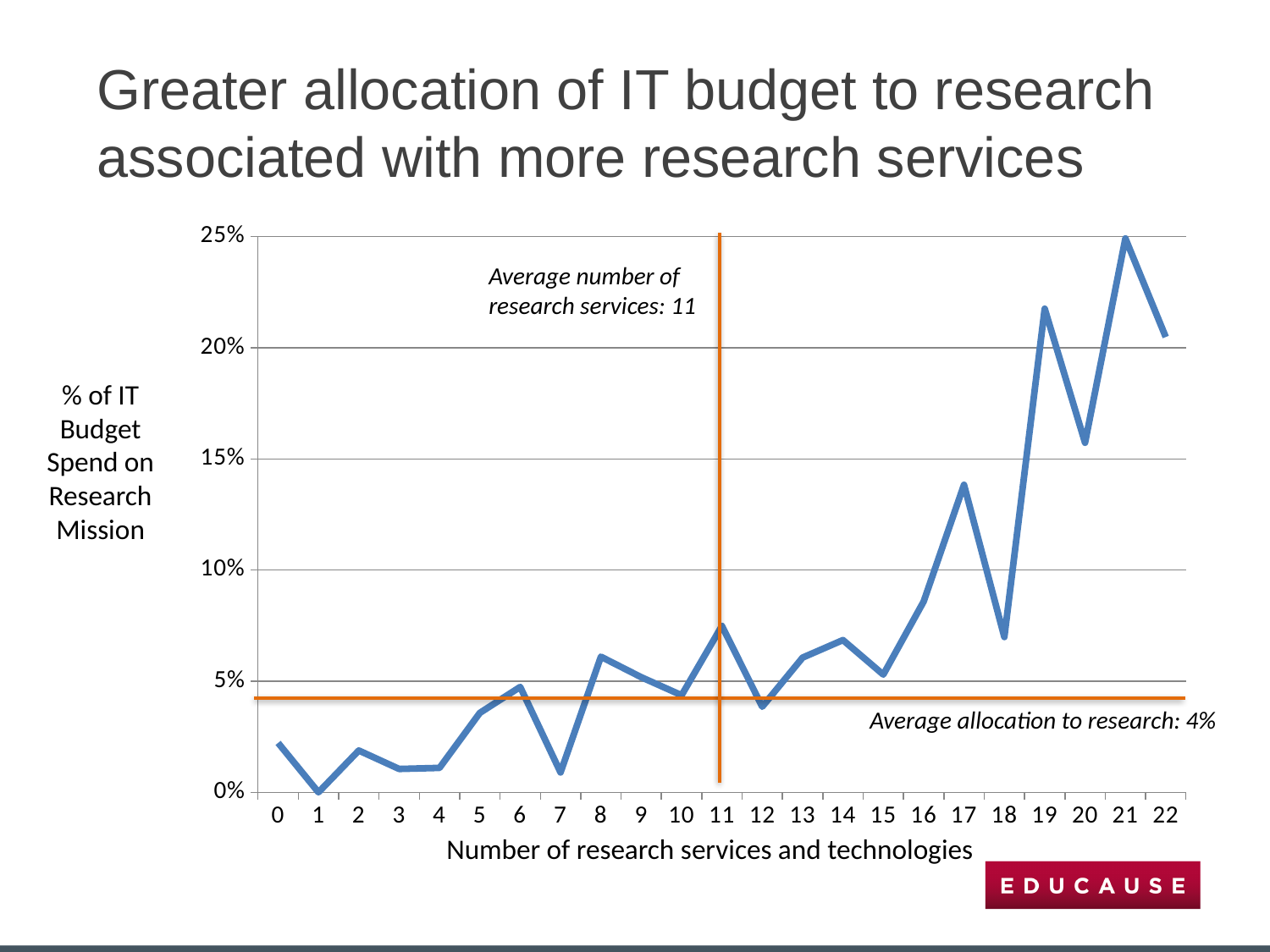

# Greater allocation of IT budget to research associated with more research services

### Chart

| Category | % on Research |
|---|---|
| 0.0 | 0.0222222222222222 |
| 1.0 | 0.0 |
| 2.0 | 0.018816066496487 |
| 3.0 | 0.0105041413157032 |
| 4.0 | 0.0109785017953827 |
| 5.0 | 0.0357282971036106 |
| 6.0 | 0.0474065249803302 |
| 7.0 | 0.00892873672676529 |
| 8.0 | 0.0610012015444647 |
| 9.0 | 0.0517894612344085 |
| 10.0 | 0.0436705432799426 |
| 11.0 | 0.0748612455578974 |
| 12.0 | 0.0385007288205832 |
| 13.0 | 0.0606020140487259 |
| 14.0 | 0.0684897172758826 |
| 15.0 | 0.0529637823598269 |
| 16.0 | 0.0858343187079703 |
| 17.0 | 0.13837444424309 |
| 18.0 | 0.0698357495166572 |
| 19.0 | 0.217622658458342 |
| 20.0 | 0.157286612058457 |
| 21.0 | 0.249213385013671 |
| 22.0 | 0.204866882491291 |
Average number of research services: 11
% of IT Budget Spend on Research Mission
Average allocation to research: 4%
Number of research services and technologies